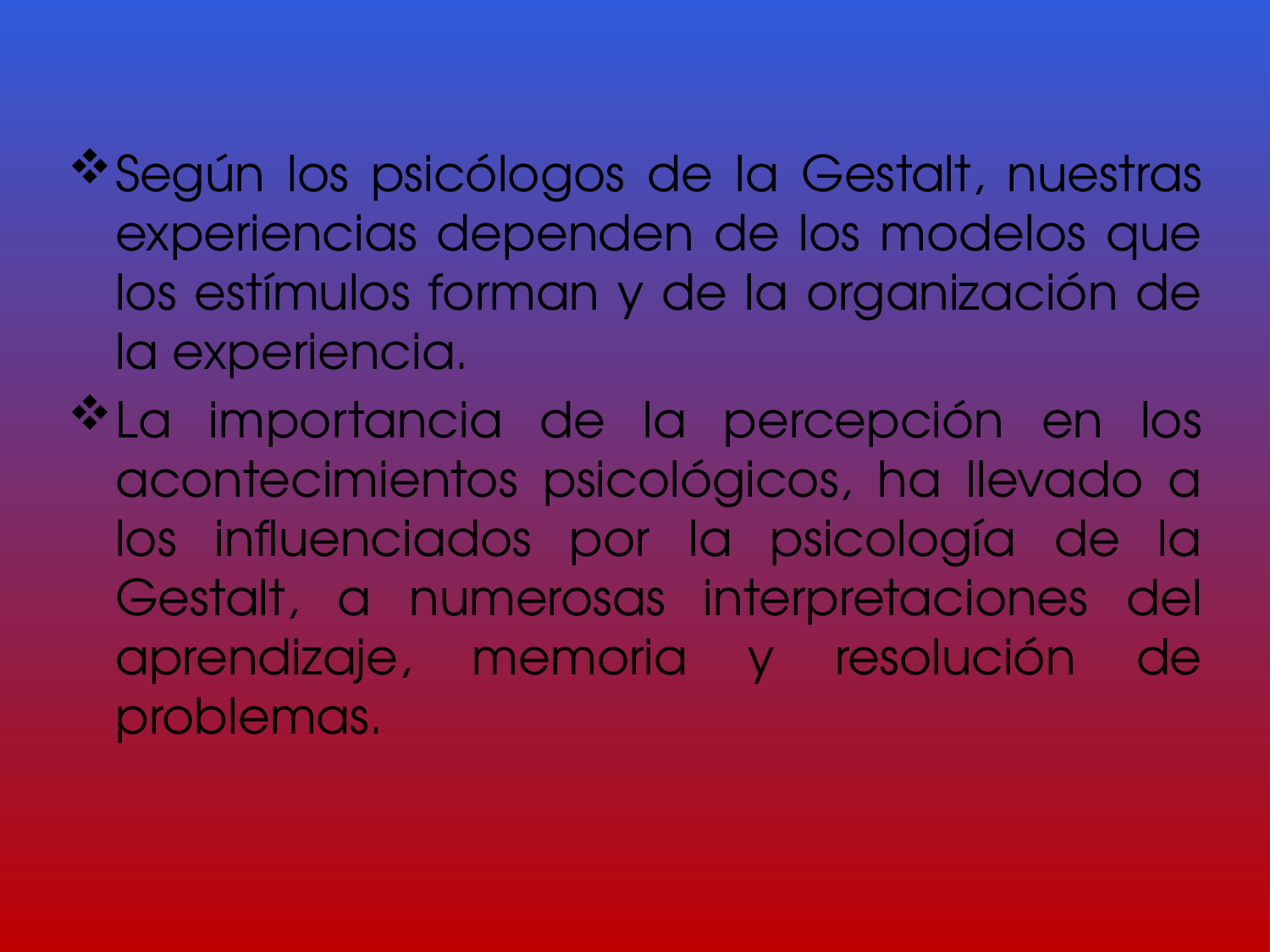

Según los psicólogos de la Gestalt, nuestras experiencias dependen de los modelos que los estímulos forman y de la organización de la experiencia.
La importancia de la percepción en los acontecimientos psicológicos, ha llevado a los influenciados por la psicología de la Gestalt, a numerosas interpretaciones del aprendizaje, memoria y resolución de problemas.